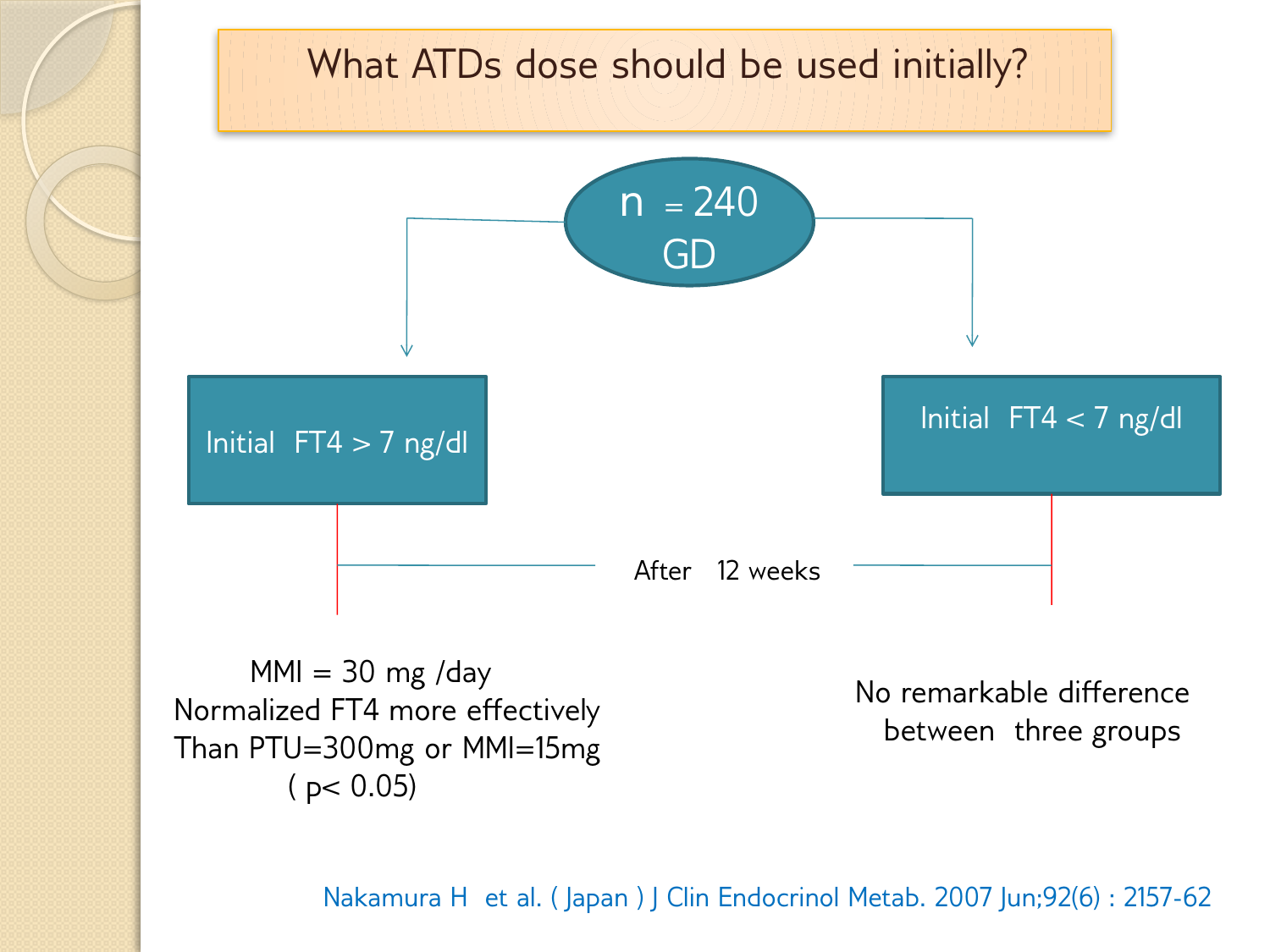

What ATDs dose should be used initially?

n  = 240
GD
Initial  FT4 > 7 ng/dl
Initial  FT4 < 7 ng/dl

         After   12 weeks
        MMI = 30 mg /day
Normalized FT4 more effectively
Than PTU=300mg or MMI=15mg
            ( p< 0.05)
No remarkable difference
   between  three groups
Nakamura H  et al. ( Japan ) J Clin Endocrinol Metab. 2007 Jun;92(6) : 2157-62